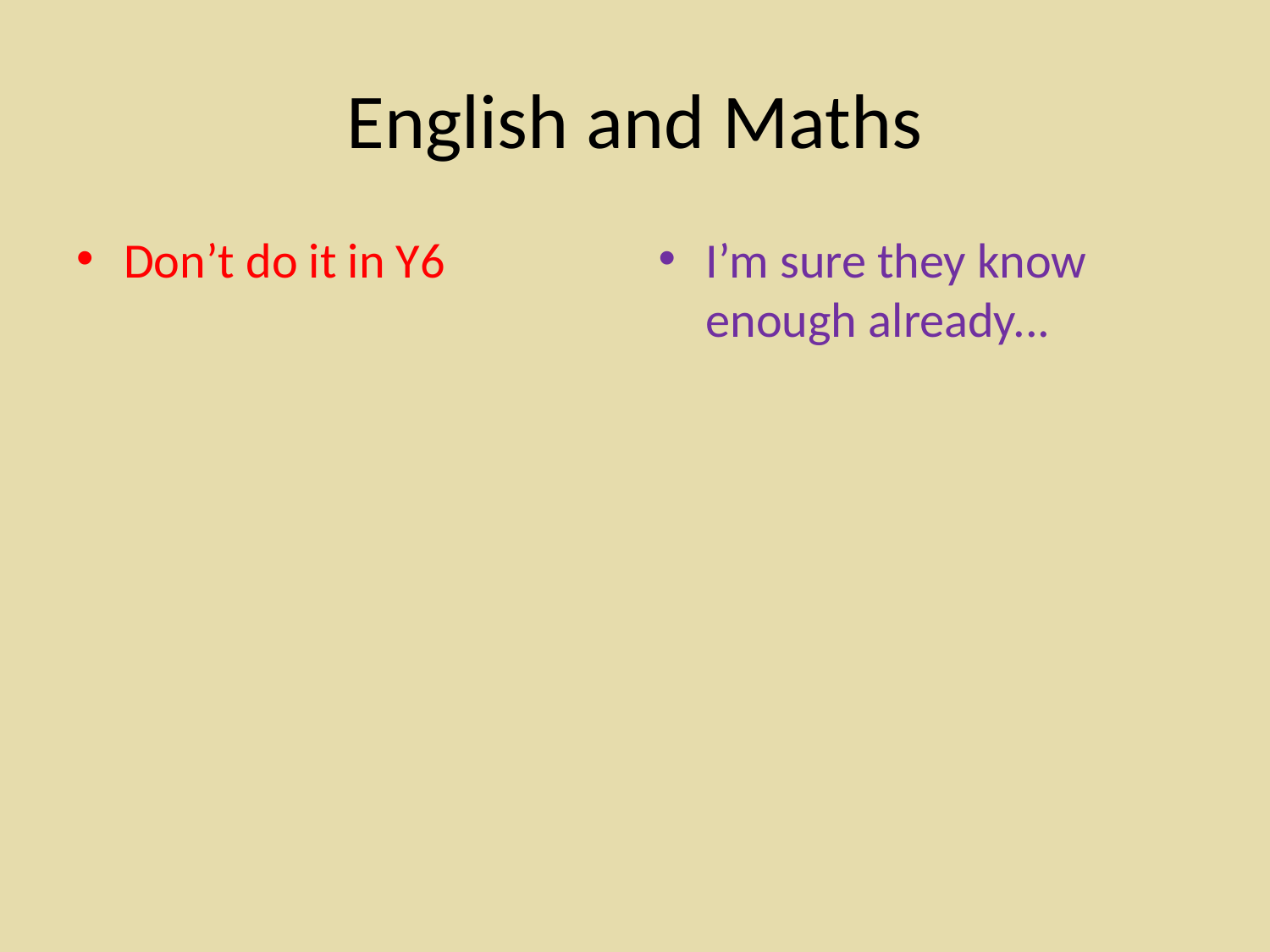

# English and Maths
Don’t do it in Y6
I’m sure they know enough already...